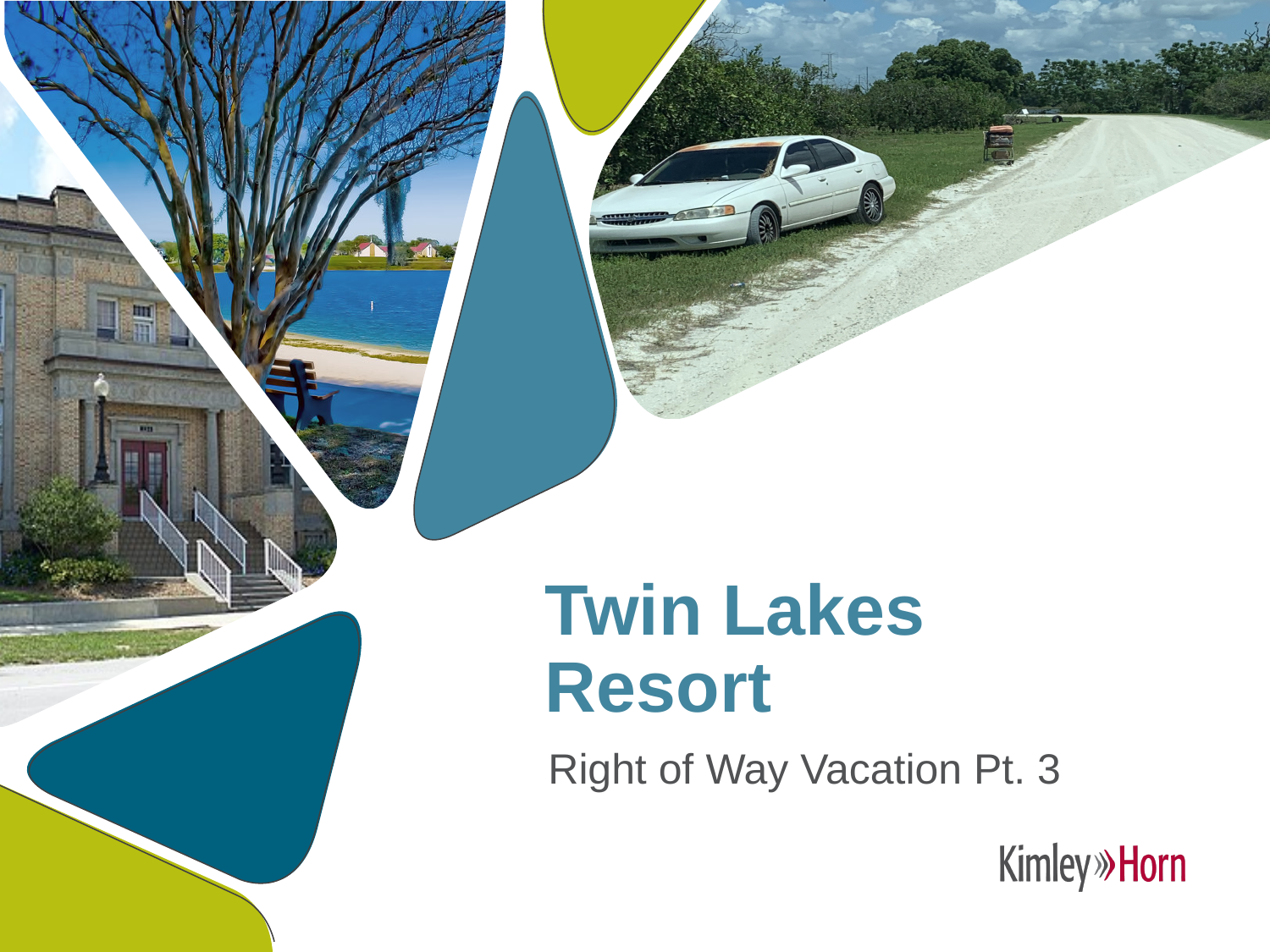

# Twin Lakes Resort
Right of Way Vacation Pt. 3